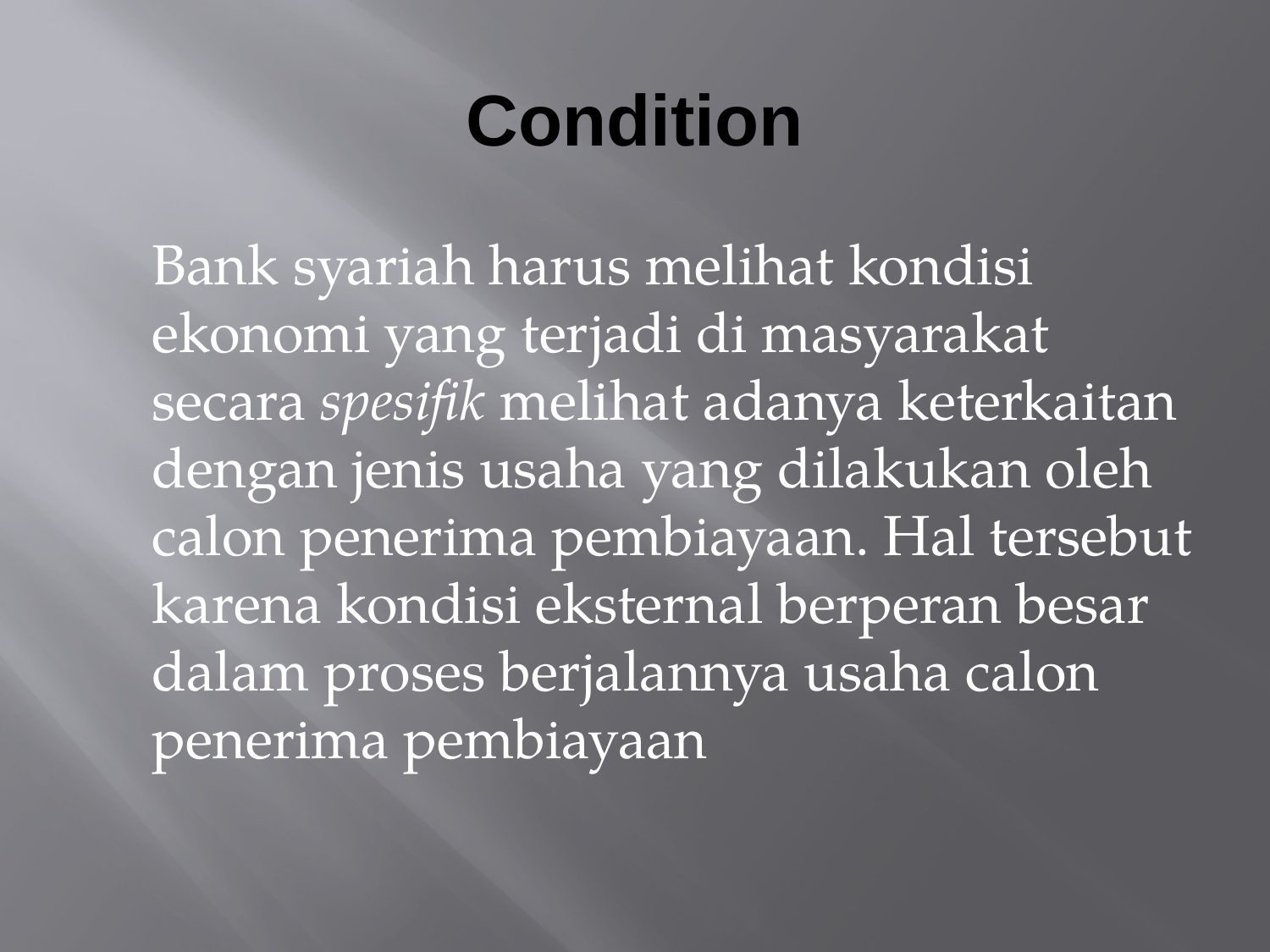

# Condition
	Bank syariah harus melihat kondisi ekonomi yang terjadi di masyarakat secara spesifik melihat adanya keterkaitan dengan jenis usaha yang dilakukan oleh calon penerima pembiayaan. Hal tersebut karena kondisi eksternal berperan besar dalam proses berjalannya usaha calon penerima pembiayaan